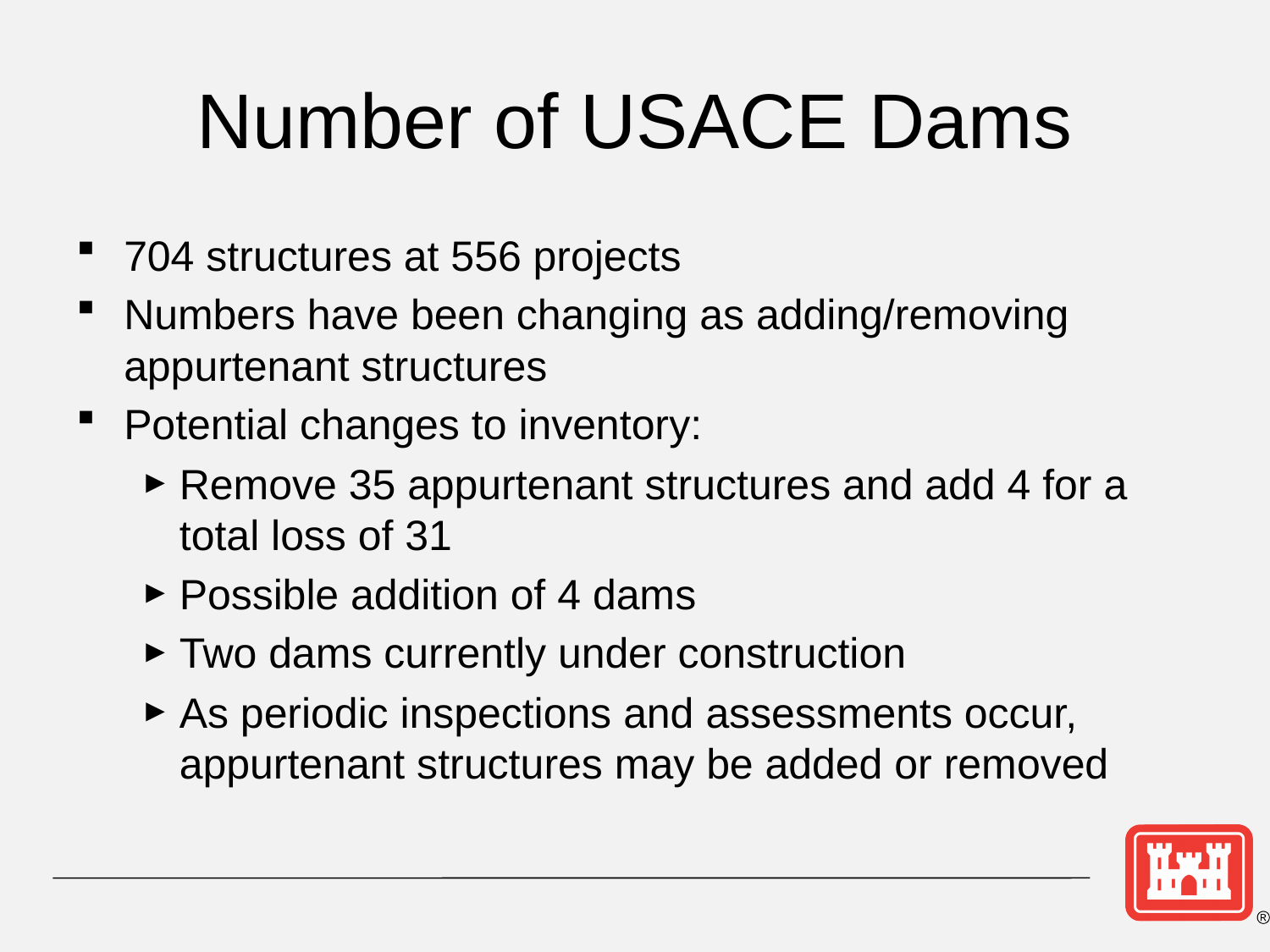

# Number of USACE Dams
704 structures at 556 projects
Numbers have been changing as adding/removing appurtenant structures
Potential changes to inventory:
Remove 35 appurtenant structures and add 4 for a total loss of 31
Possible addition of 4 dams
Two dams currently under construction
As periodic inspections and assessments occur, appurtenant structures may be added or removed